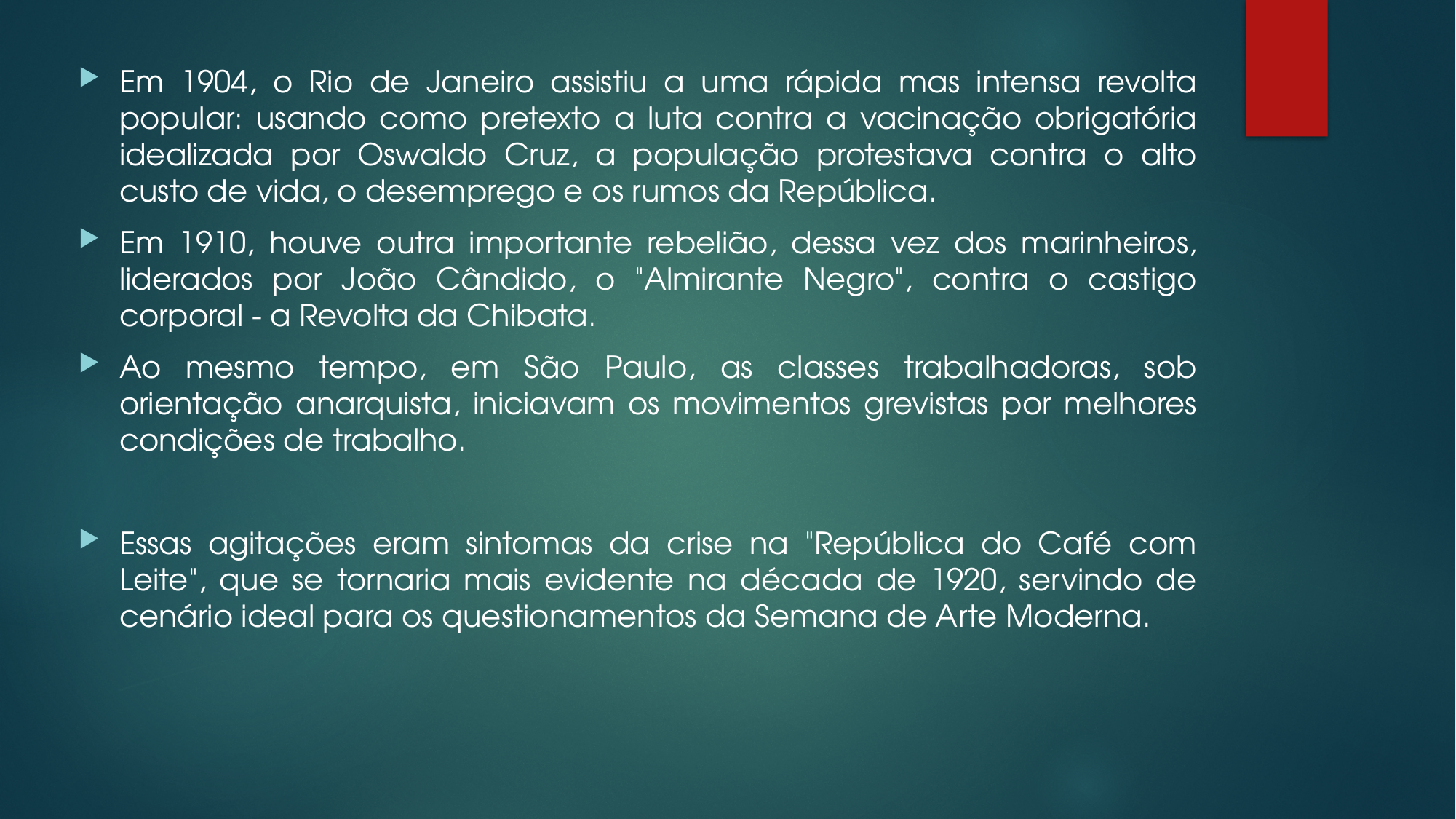

Em 1904, o Rio de Janeiro assistiu a uma rápida mas intensa revolta popular: usando como pretexto a luta contra a vacinação obrigatória idealizada por Oswaldo Cruz, a população protestava contra o alto custo de vida, o desemprego e os rumos da República.
Em 1910, houve outra importante rebelião, dessa vez dos marinheiros, liderados por João Cândido, o "Almirante Negro", contra o castigo corporal - a Revolta da Chibata.
Ao mesmo tempo, em São Paulo, as classes trabalhadoras, sob orientação anarquista, iniciavam os movimentos grevistas por melhores condições de trabalho.

Essas agitações eram sintomas da crise na "República do Café com Leite", que se tornaria mais evidente na década de 1920, servindo de cenário ideal para os questionamentos da Semana de Arte Moderna.